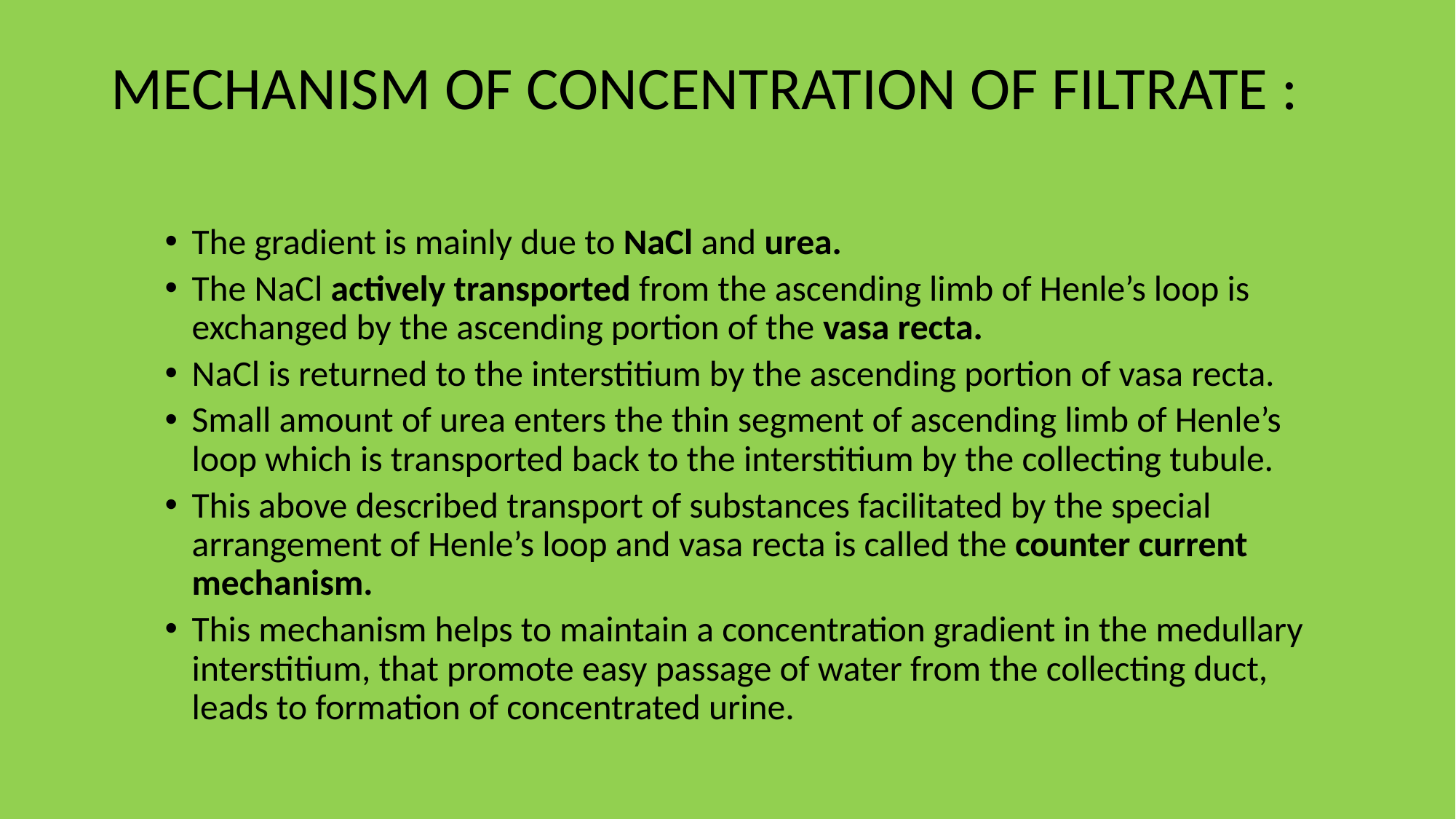

# MECHANISM OF CONCENTRATION OF FILTRATE :
The gradient is mainly due to NaCl and urea.
The NaCl actively transported from the ascending limb of Henle’s loop is exchanged by the ascending portion of the vasa recta.
NaCl is returned to the interstitium by the ascending portion of vasa recta.
Small amount of urea enters the thin segment of ascending limb of Henle’s loop which is transported back to the interstitium by the collecting tubule.
This above described transport of substances facilitated by the special arrangement of Henle’s loop and vasa recta is called the counter current mechanism.
This mechanism helps to maintain a concentration gradient in the medullary interstitium, that promote easy passage of water from the collecting duct, leads to formation of concentrated urine.